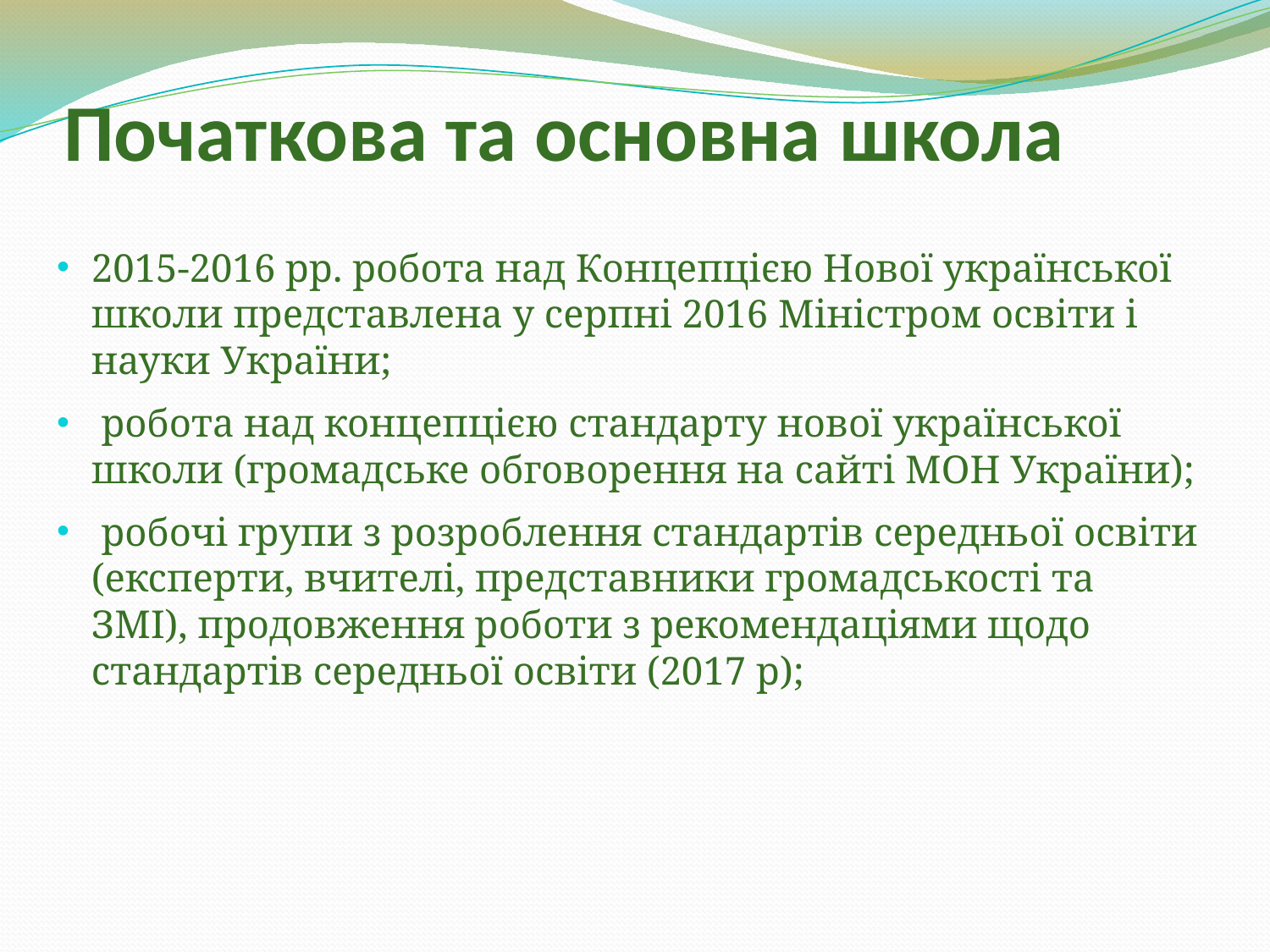

# Початкова та основна школа
2015-2016 рр. робота над Концепцією Нової української школи представлена у серпні 2016 Міністром освіти і науки України;
 робота над концепцією стандарту нової української школи (громадське обговорення на сайті МОН України);
 робочі групи з розроблення стандартів середньої освіти (експерти, вчителі, представники громадськості та ЗМІ), продовження роботи з рекомендаціями щодо стандартів середньої освіти (2017 р);